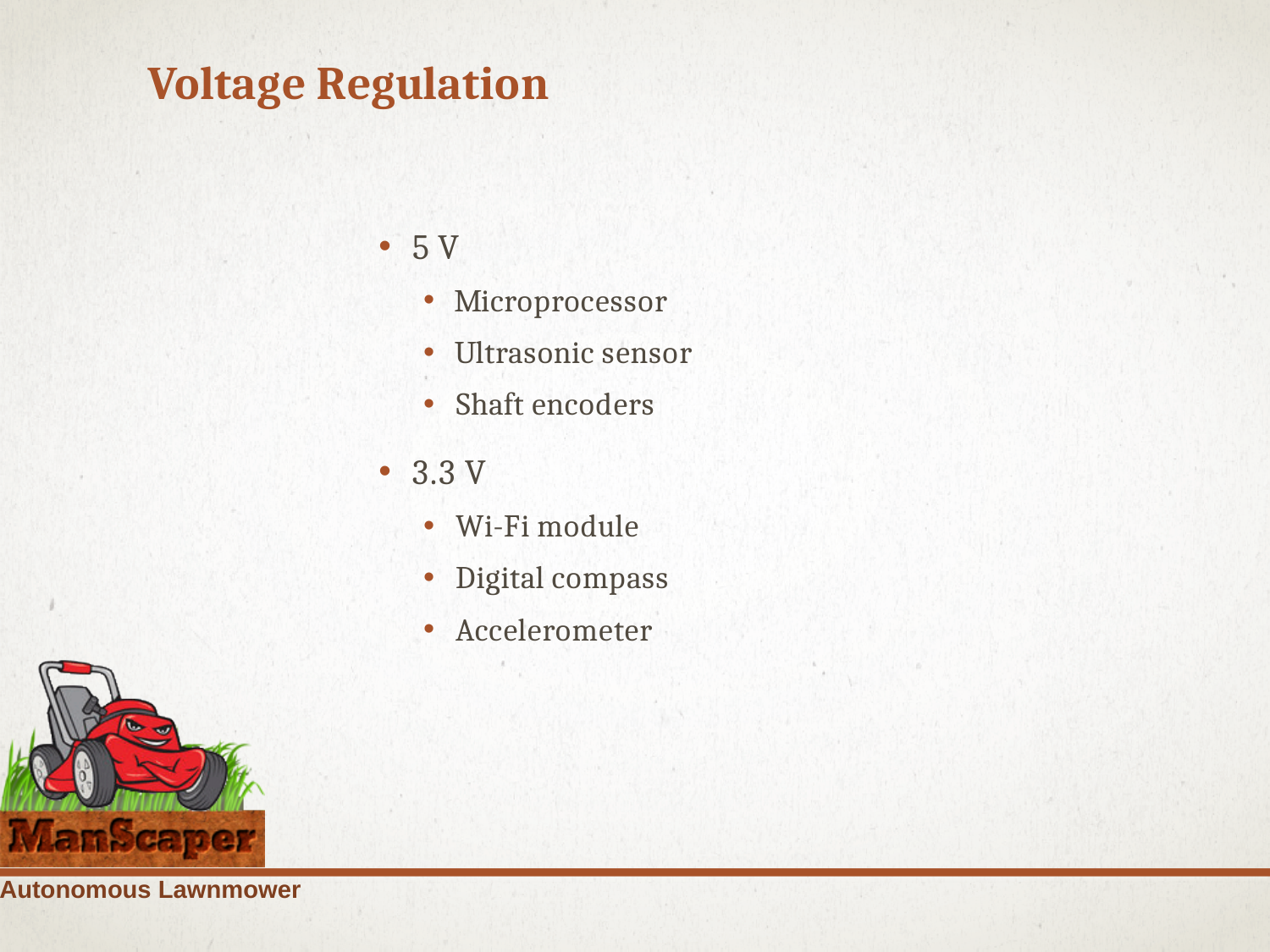

# Voltage Regulation
5 V
Microprocessor
Ultrasonic sensor
Shaft encoders
3.3 V
Wi-Fi module
Digital compass
Accelerometer